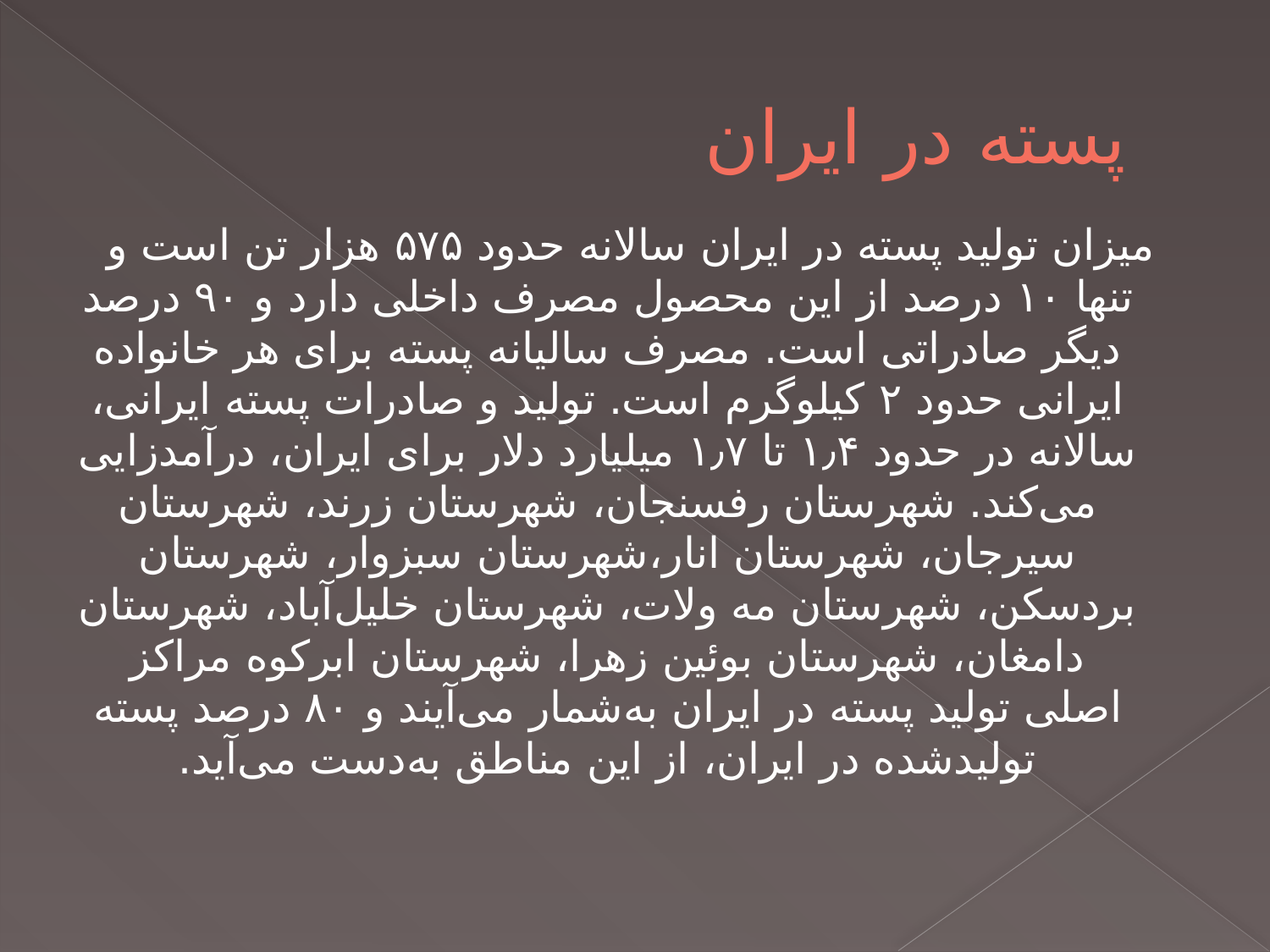

# پسته در ایران
میزان تولید پسته در ایران سالانه حدود ۵۷۵ هزار تن است و تنها ۱۰ درصد از این محصول مصرف داخلی دارد و ۹۰ درصد دیگر صادراتی است. مصرف سالیانه پسته برای هر خانواده ایرانی حدود ۲ کیلوگرم است. تولید و صادرات پسته ایرانی، سالانه در حدود ۱٫۴ تا ۱٫۷ میلیارد دلار برای ایران، درآمدزایی می‌کند. شهرستان رفسنجان، شهرستان زرند، شهرستان سیرجان، شهرستان انار،شهرستان سبزوار، شهرستان بردسکن، شهرستان مه ولات، شهرستان خلیل‌آباد، شهرستان دامغان، شهرستان بوئین زهرا، شهرستان ابرکوه مراکز اصلی تولید پسته در ایران به‌شمار می‌آیند و ۸۰ درصد پسته تولیدشده در ایران، از این مناطق به‌دست می‌آید.